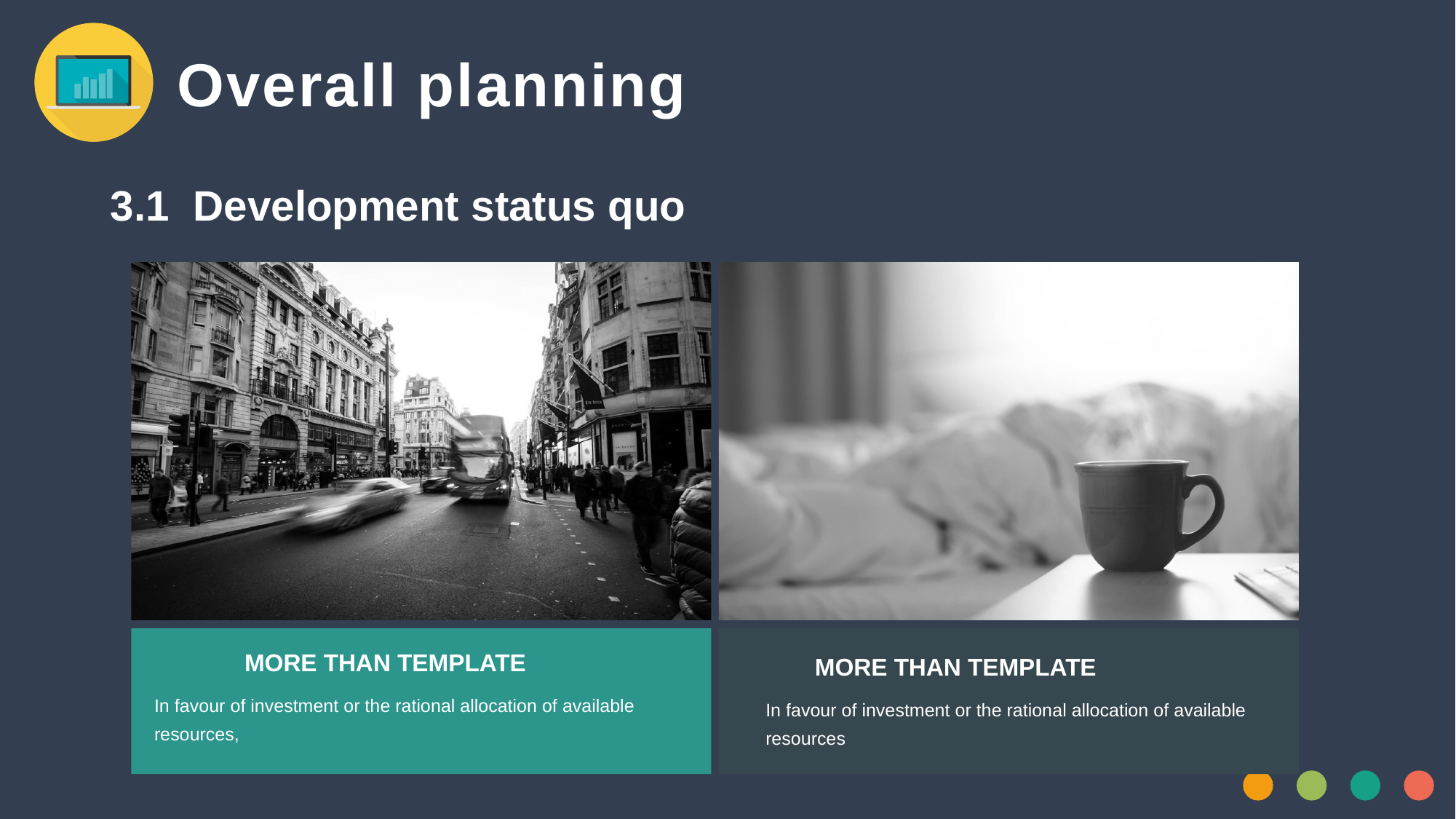

Overall planning
3.1  Development status quo

MORE THAN TEMPLATE
In favour of investment or the rational allocation of available resources,

MORE THAN TEMPLATE
In favour of investment or the rational allocation of available resources